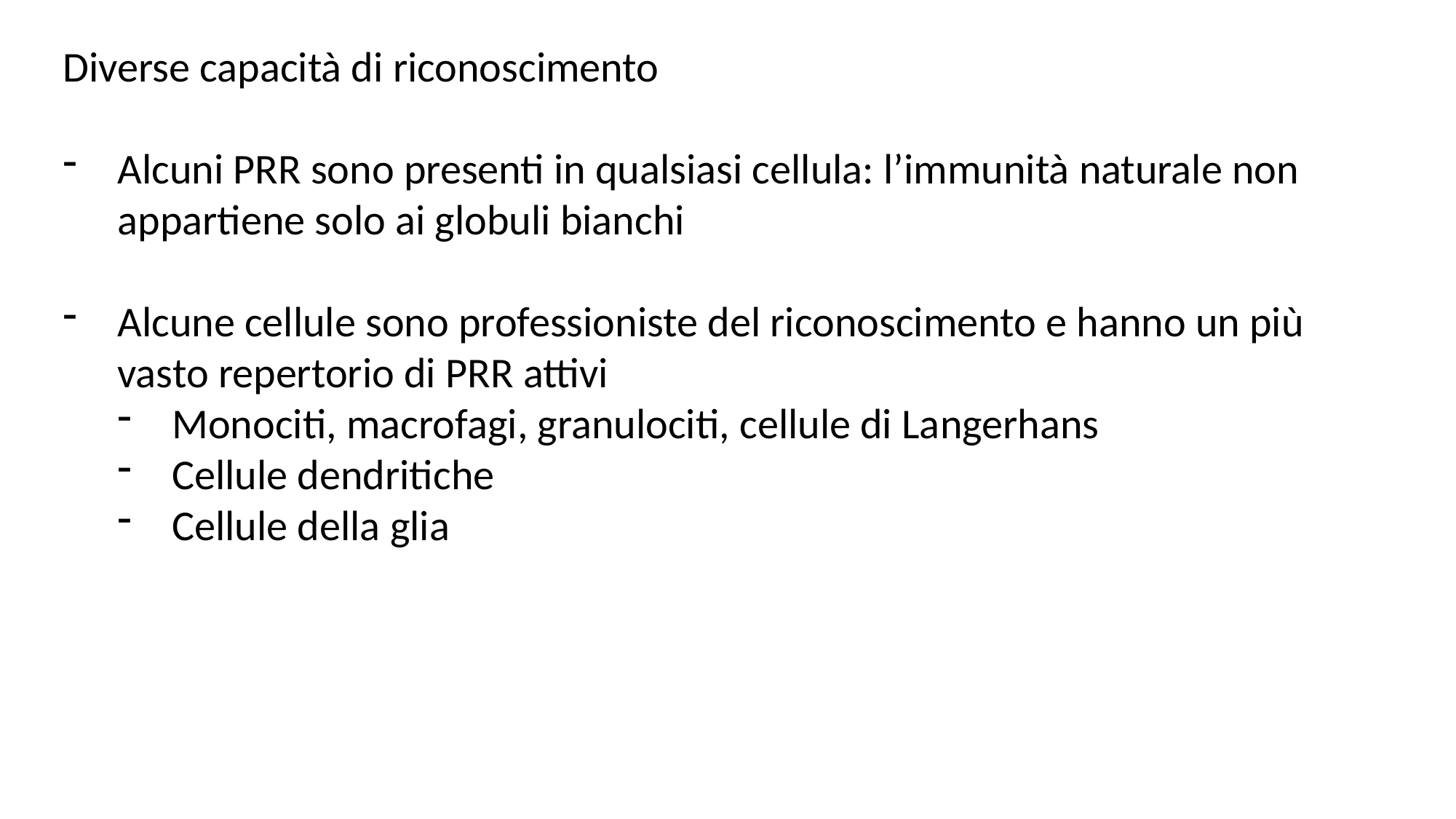

Diverse capacità di riconoscimento

Alcuni PRR sono presenti in qualsiasi cellula: l’immunità naturale non appartiene solo ai globuli bianchi

Alcune cellule sono professioniste del riconoscimento e hanno un più vasto repertorio di PRR attivi
Monociti, macrofagi, granulociti, cellule di Langerhans
Cellule dendritiche
Cellule della glia